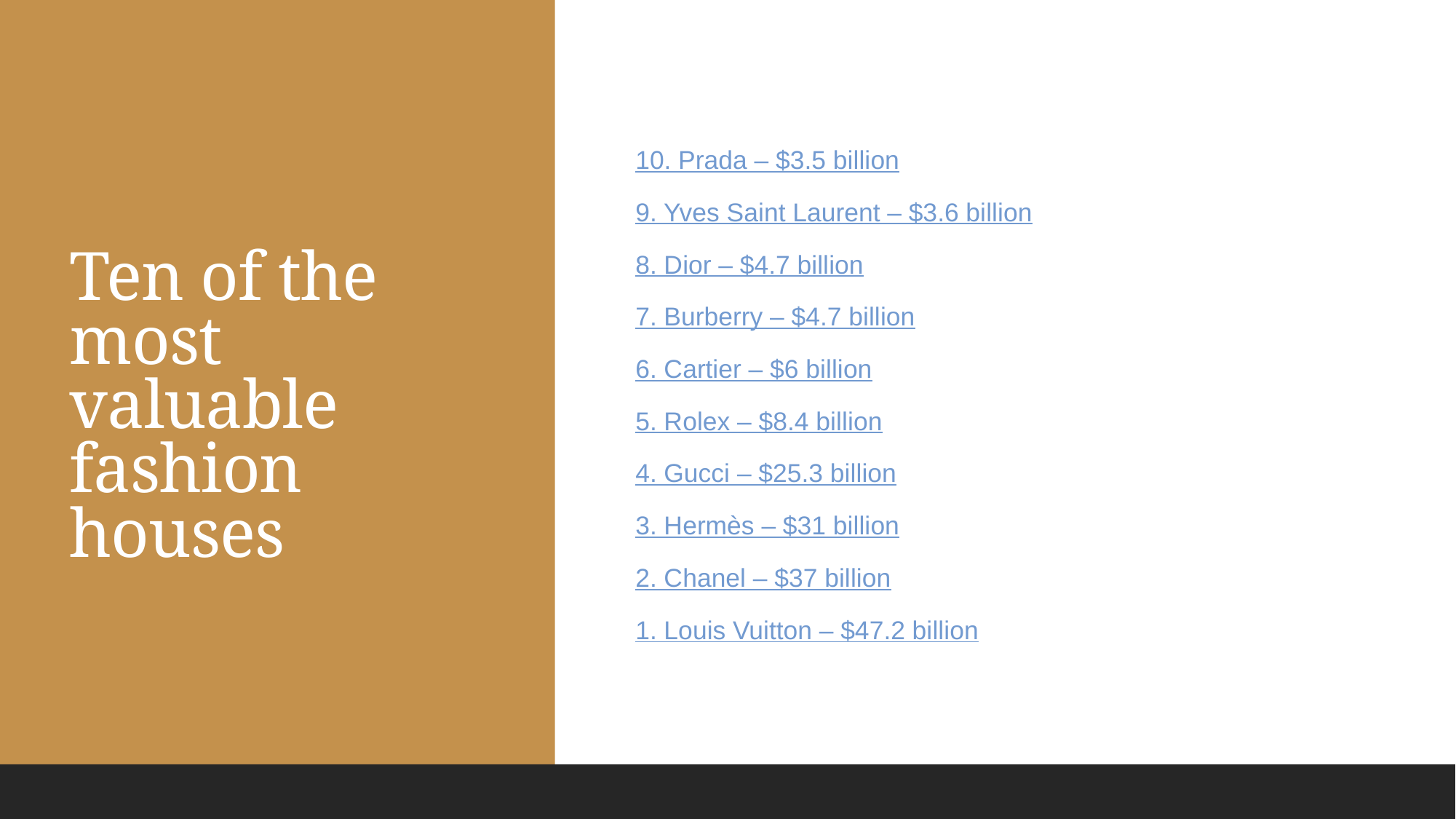

# Ten of the most valuable fashion houses

10. Prada – $3.5 billion
9. Yves Saint Laurent – $3.6 billion
8. Dior – $4.7 billion
7. Burberry – $4.7 billion
6. Cartier – $6 billion
5. Rolex – $8.4 billion
4. Gucci – $25.3 billion
3. Hermès – $31 billion
2. Chanel – $37 billion
1. Louis Vuitton – $47.2 billion